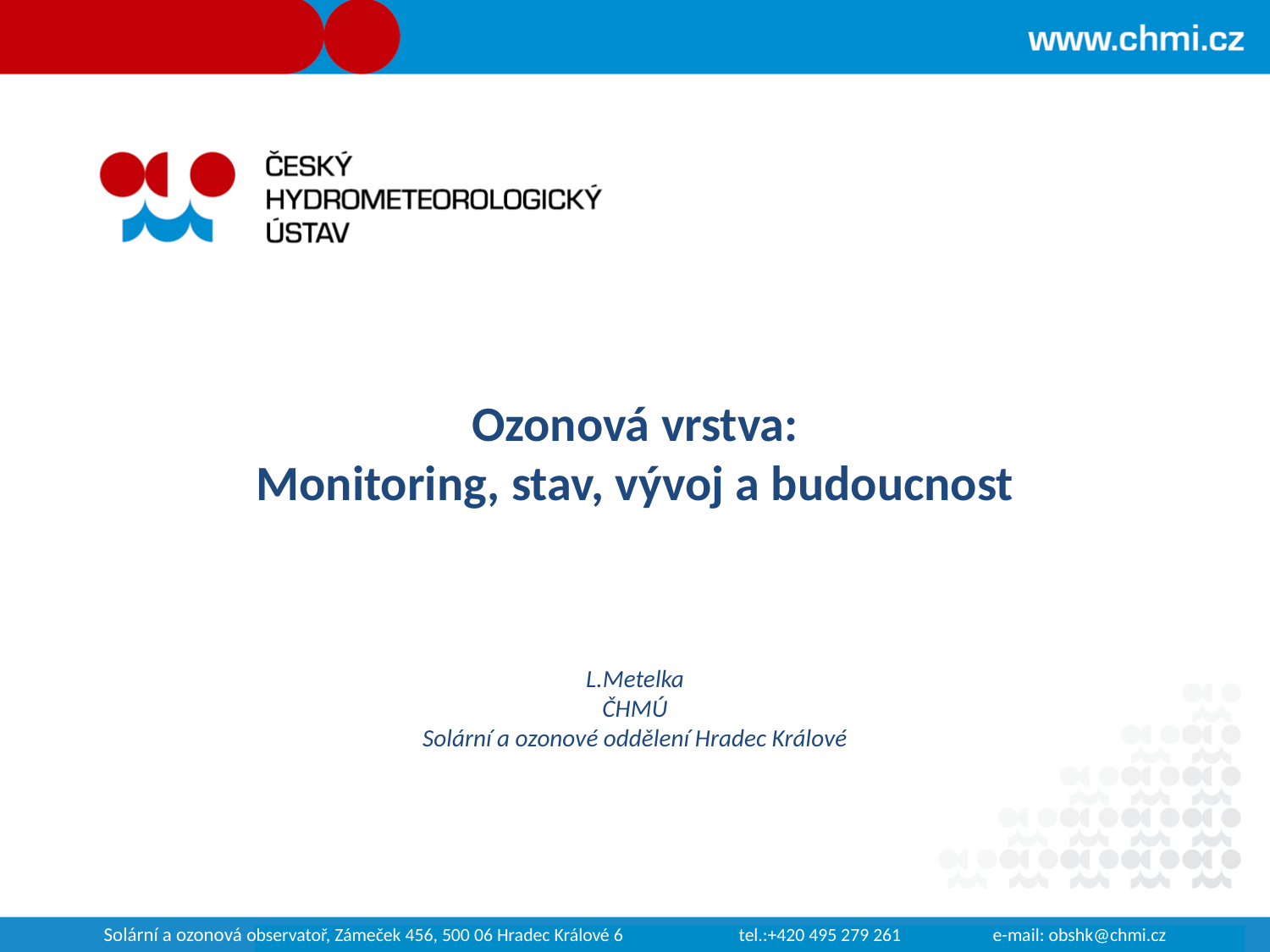

Ozonová vrstva:
Monitoring, stav, vývoj a budoucnost

L.Metelka
ČHMÚ
Solární a ozonové oddělení Hradec Králové
Solární a ozonová observatoř, Zámeček 456, 500 06 Hradec Králové 6	tel.:+420 495 279 261	e-mail: obshk@chmi.cz